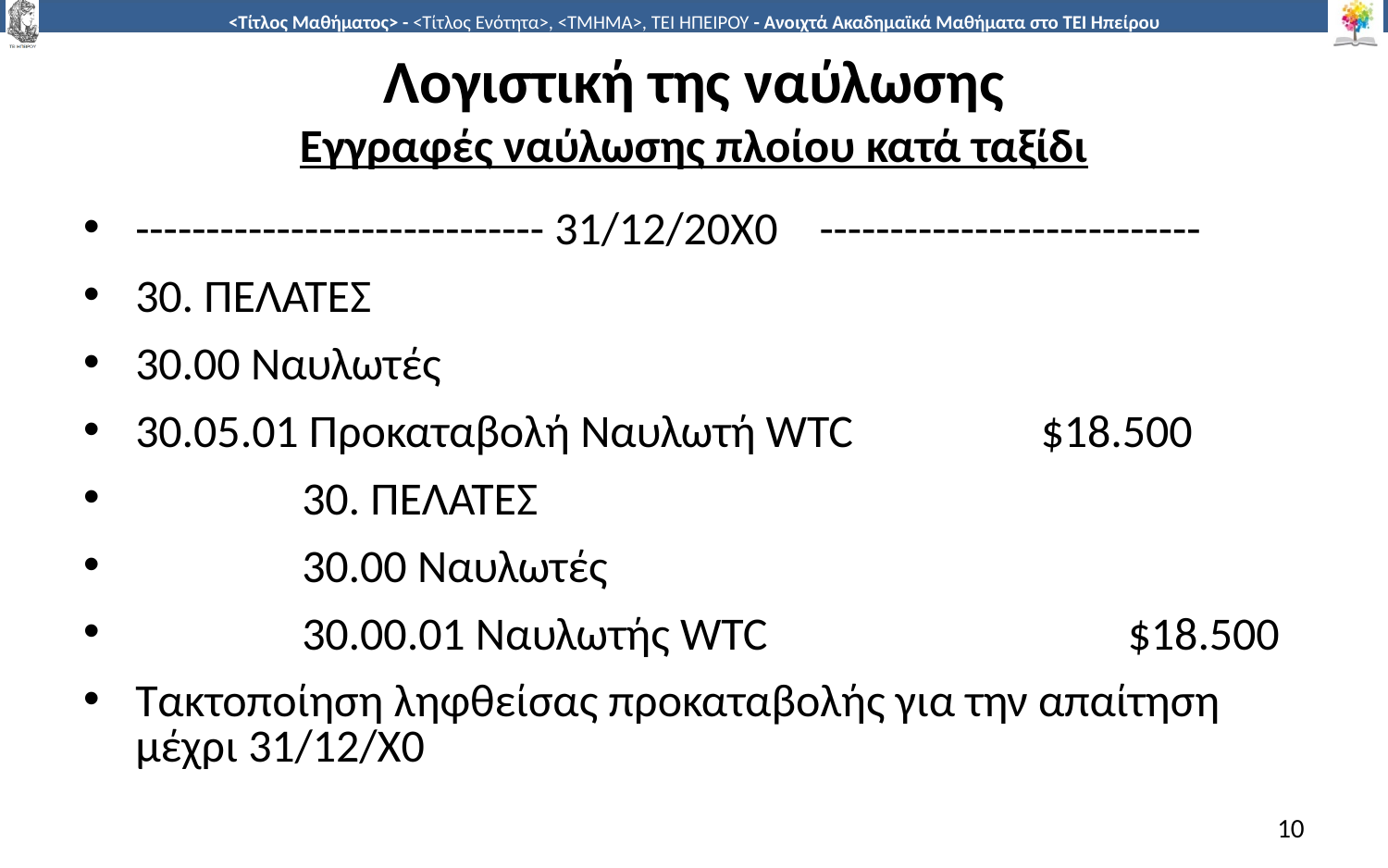

# Λογιστική της ναύλωσης Εγγραφές ναύλωσης πλοίου κατά ταξίδι
----------------------------- 31/12/20Χ0    ---------------------------
30. ΠΕΛΑΤΕΣ
30.00 Ναυλωτές
30.05.01 Προκαταβολή Ναυλωτή WTC                  $18.500
                30. ΠΕΛΑΤΕΣ
                30.00 Ναυλωτές
                30.00.01 Ναυλωτής WTC            		  $18.500
Τακτοποίηση ληφθείσας προκαταβολής για την απαίτηση μέχρι 31/12/Χ0

10